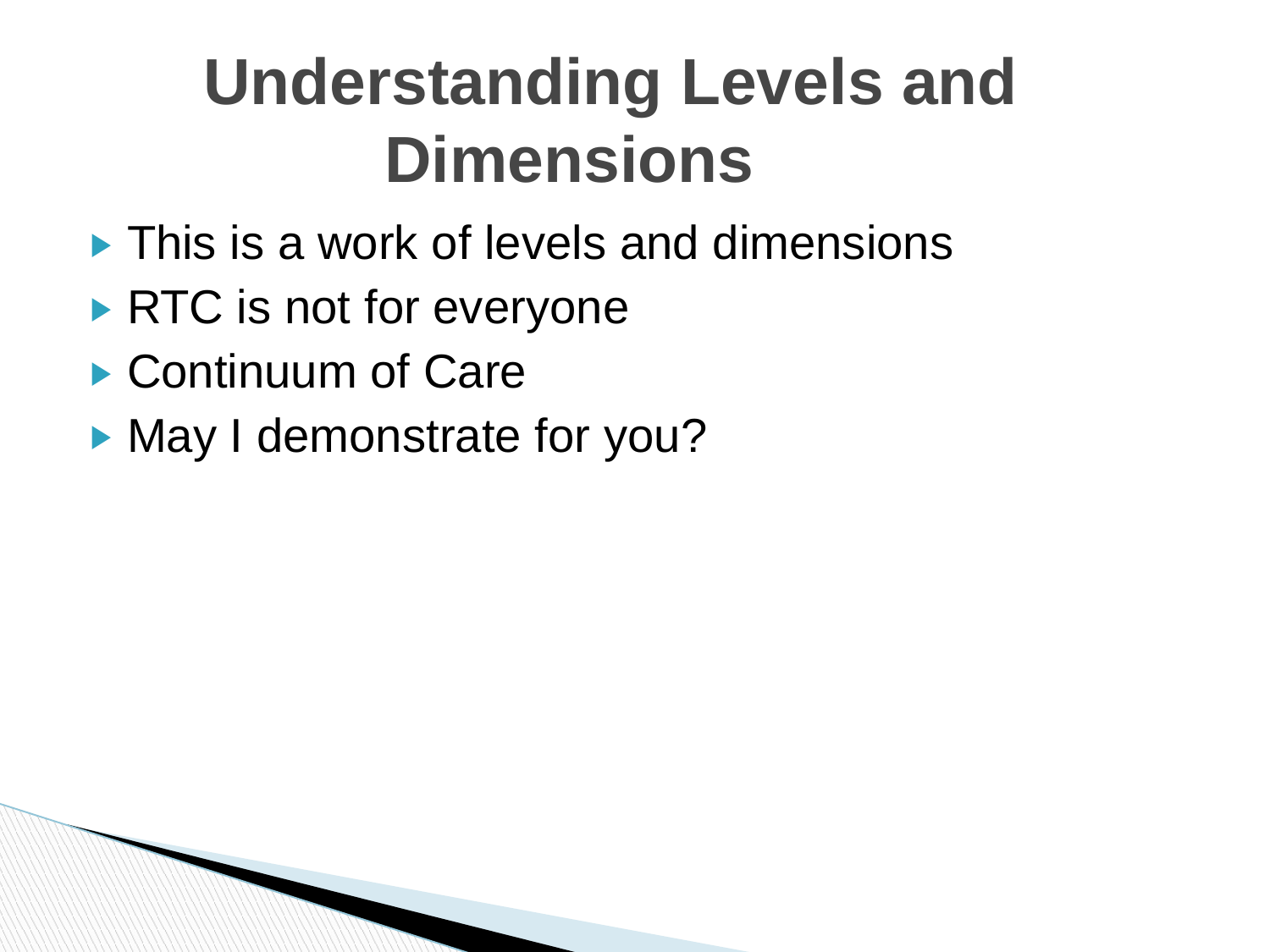

# Understanding Levels and Dimensions
This is a work of levels and dimensions
RTC is not for everyone
Continuum of Care
May I demonstrate for you?